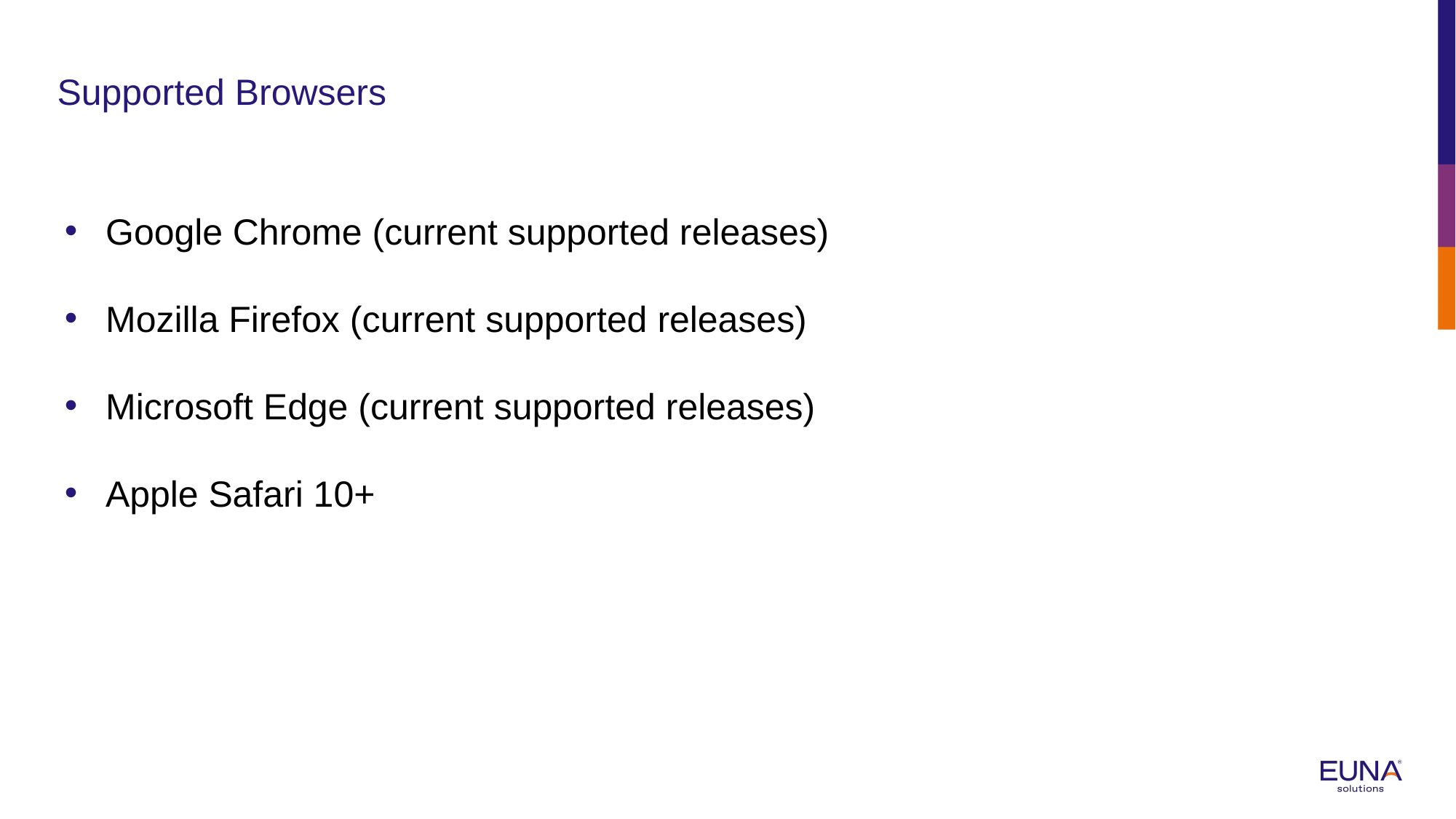

# Supported Browsers
Google Chrome (current supported releases)

Mozilla Firefox (current supported releases)

Microsoft Edge (current supported releases)

Apple Safari 10+